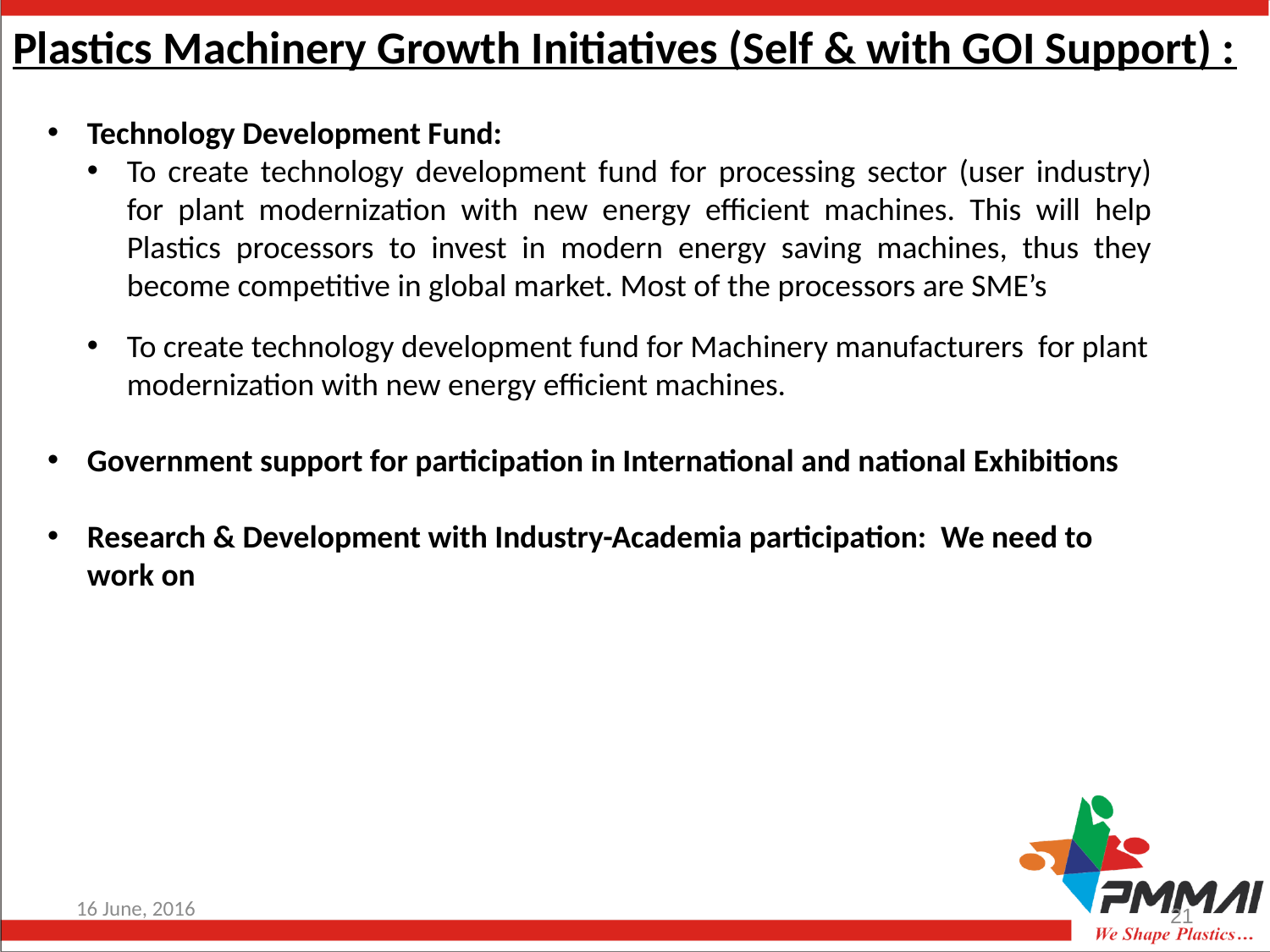

Plastics Machinery Growth Initiatives (Self & with GOI Support) :
Technology Development Fund:
To create technology development fund for processing sector (user industry) for plant modernization with new energy efficient machines. This will help Plastics processors to invest in modern energy saving machines, thus they become competitive in global market. Most of the processors are SME’s

To create technology development fund for Machinery manufacturers  for plant modernization with new energy efficient machines.

Government support for participation in International and national Exhibitions

Research & Development with Industry-Academia participation:  We need to work on

16 June, 2016
21